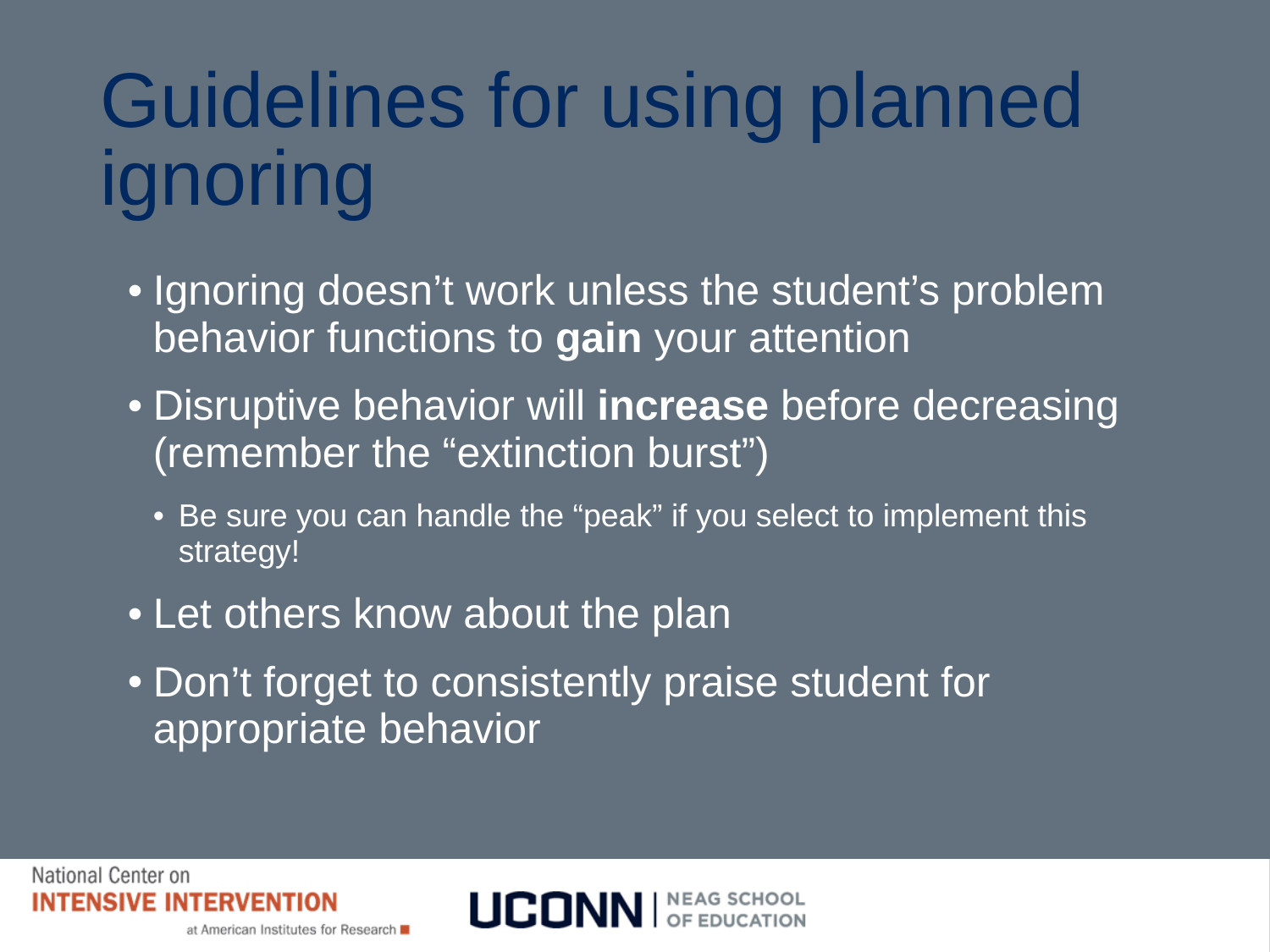

# Guidelines for using planned ignoring
Ignoring doesn’t work unless the student’s problem behavior functions to gain your attention
Disruptive behavior will increase before decreasing (remember the “extinction burst”)
Be sure you can handle the “peak” if you select to implement this strategy!
Let others know about the plan
Don’t forget to consistently praise student for appropriate behavior